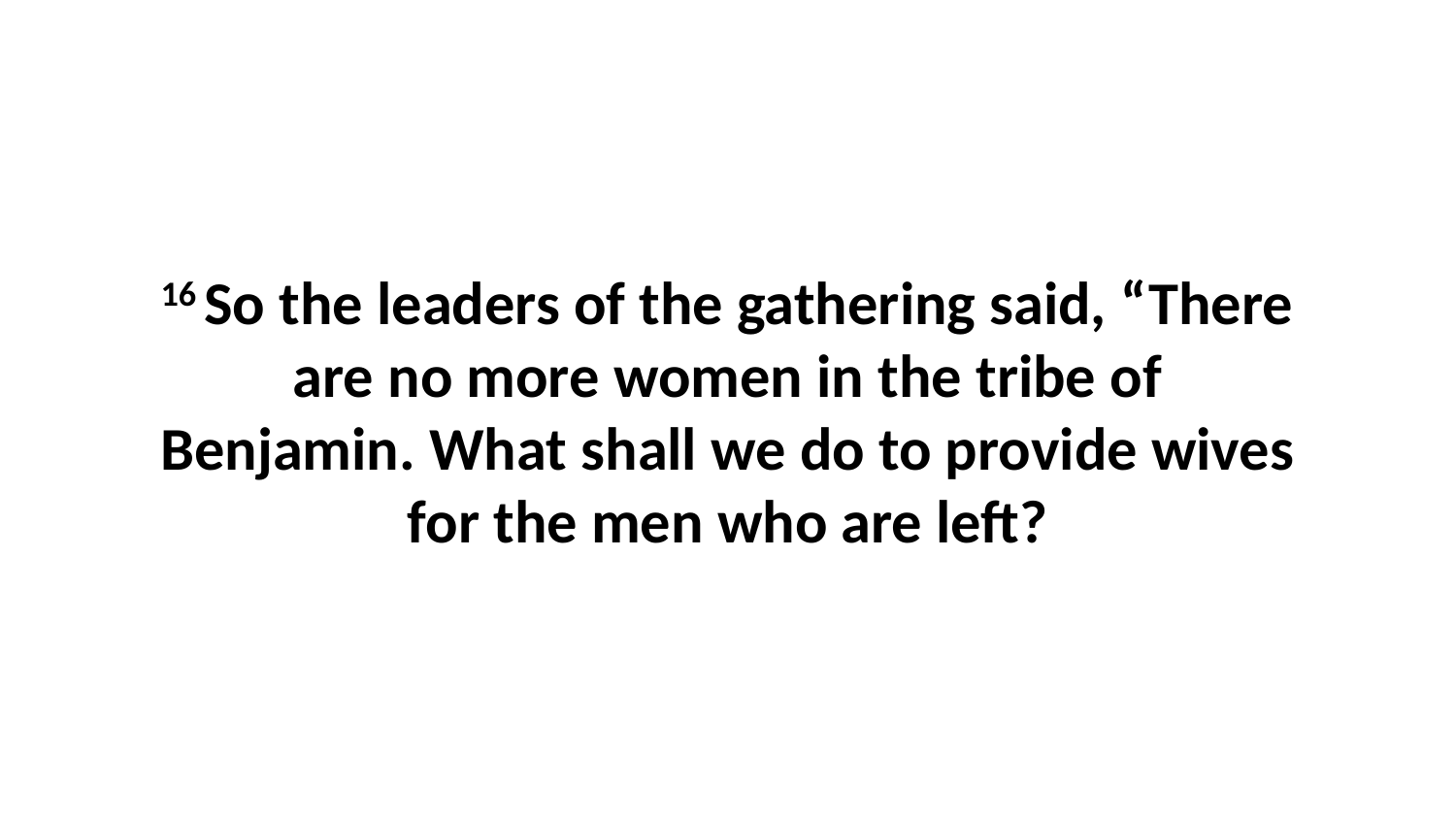

16 So the leaders of the gathering said, “There are no more women in the tribe of Benjamin. What shall we do to provide wives for the men who are left?